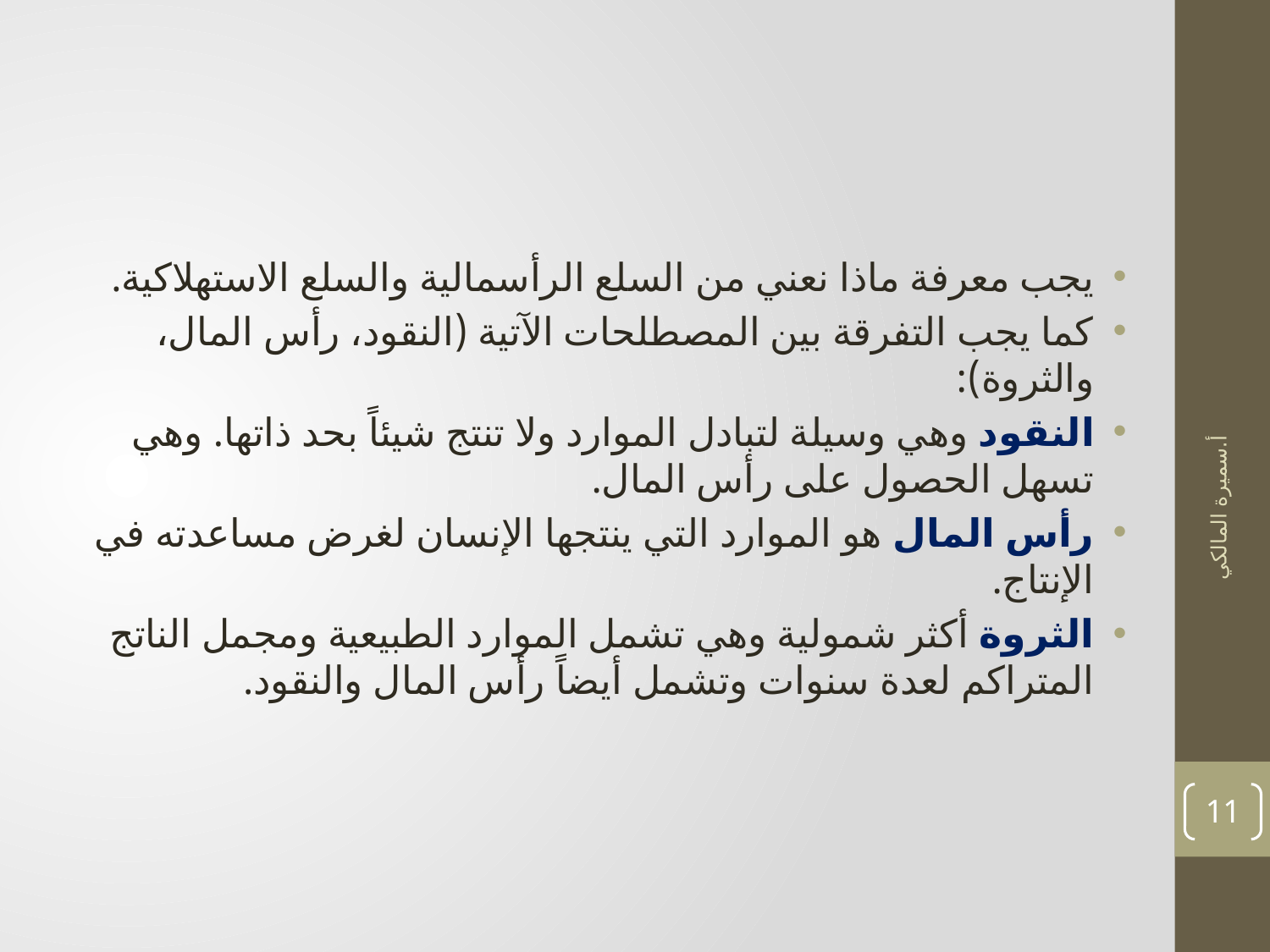

يجب معرفة ماذا نعني من السلع الرأسمالية والسلع الاستهلاكية.
كما يجب التفرقة بين المصطلحات الآتية (النقود، رأس المال، والثروة):
النقود وهي وسيلة لتبادل الموارد ولا تنتج شيئاً بحد ذاتها. وهي تسهل الحصول على رأس المال.
رأس المال هو الموارد التي ينتجها الإنسان لغرض مساعدته في الإنتاج.
الثروة أكثر شمولية وهي تشمل الموارد الطبيعية ومجمل الناتج المتراكم لعدة سنوات وتشمل أيضاً رأس المال والنقود.
أ.سميرة المالكي
11